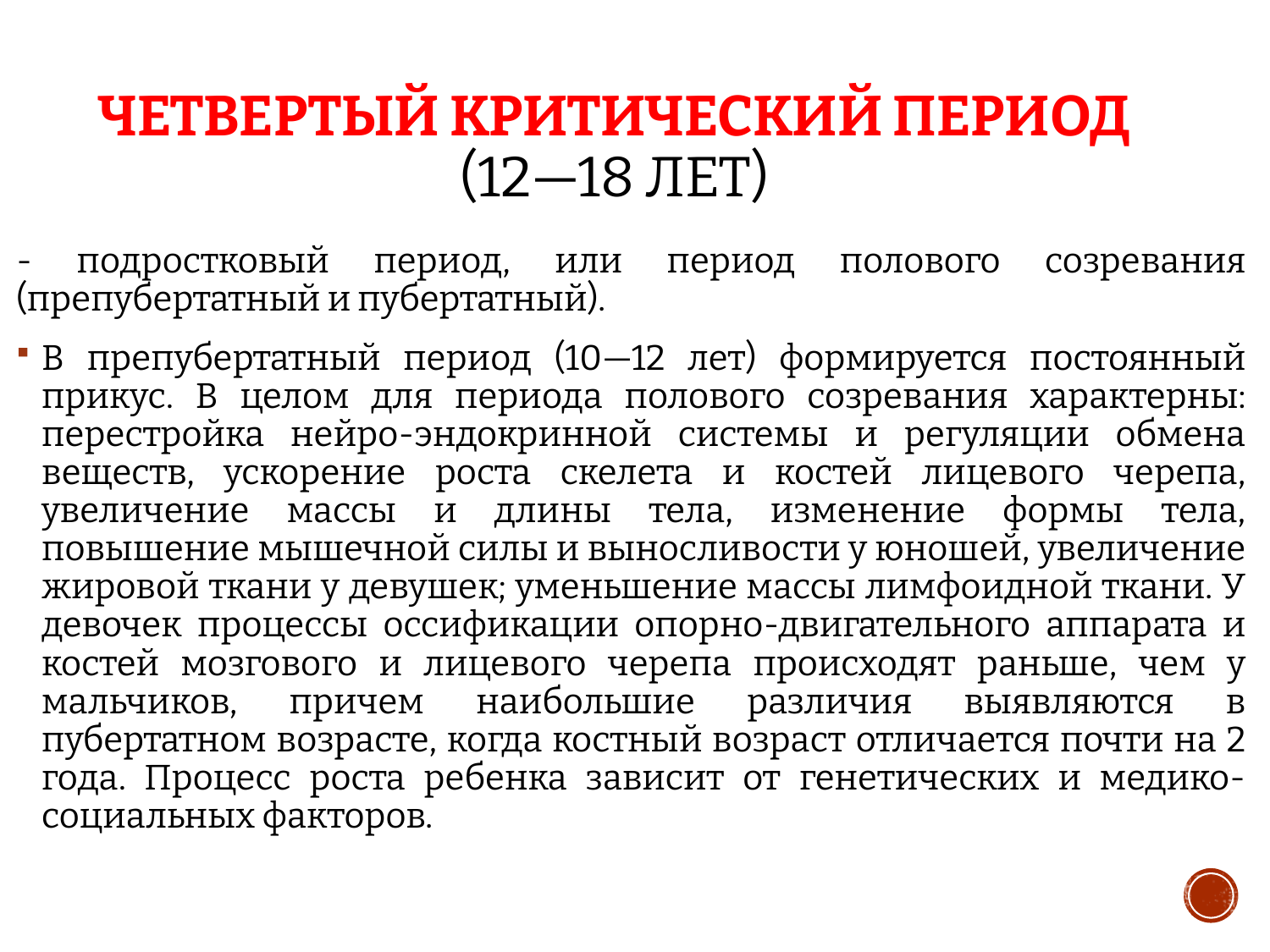

# Четвертый критический период (12—18 лет)
- подростковый период, или период полового созревания (препубертатный и пубертатный).
В препубертатный период (10—12 лет) формируется постоянный прикус. В целом для периода полового созревания характерны: перестройка нейро-эндокринной системы и регуляции обмена веществ, ускорение роста скелета и костей лицевого черепа, увеличение массы и длины тела, изменение формы тела, повышение мышечной силы и выносливости у юношей, увеличение жировой ткани у девушек; уменьшение массы лимфоидной ткани. У девочек процессы оссификации опорно-двигательного аппарата и костей мозгового и лицевого черепа происходят раньше, чем у мальчиков, причем наибольшие различия выявляются в пубертатном возрасте, когда костный возраст отличается почти на 2 года. Процесс роста ребенка зависит от генетических и медико-социальных факторов.